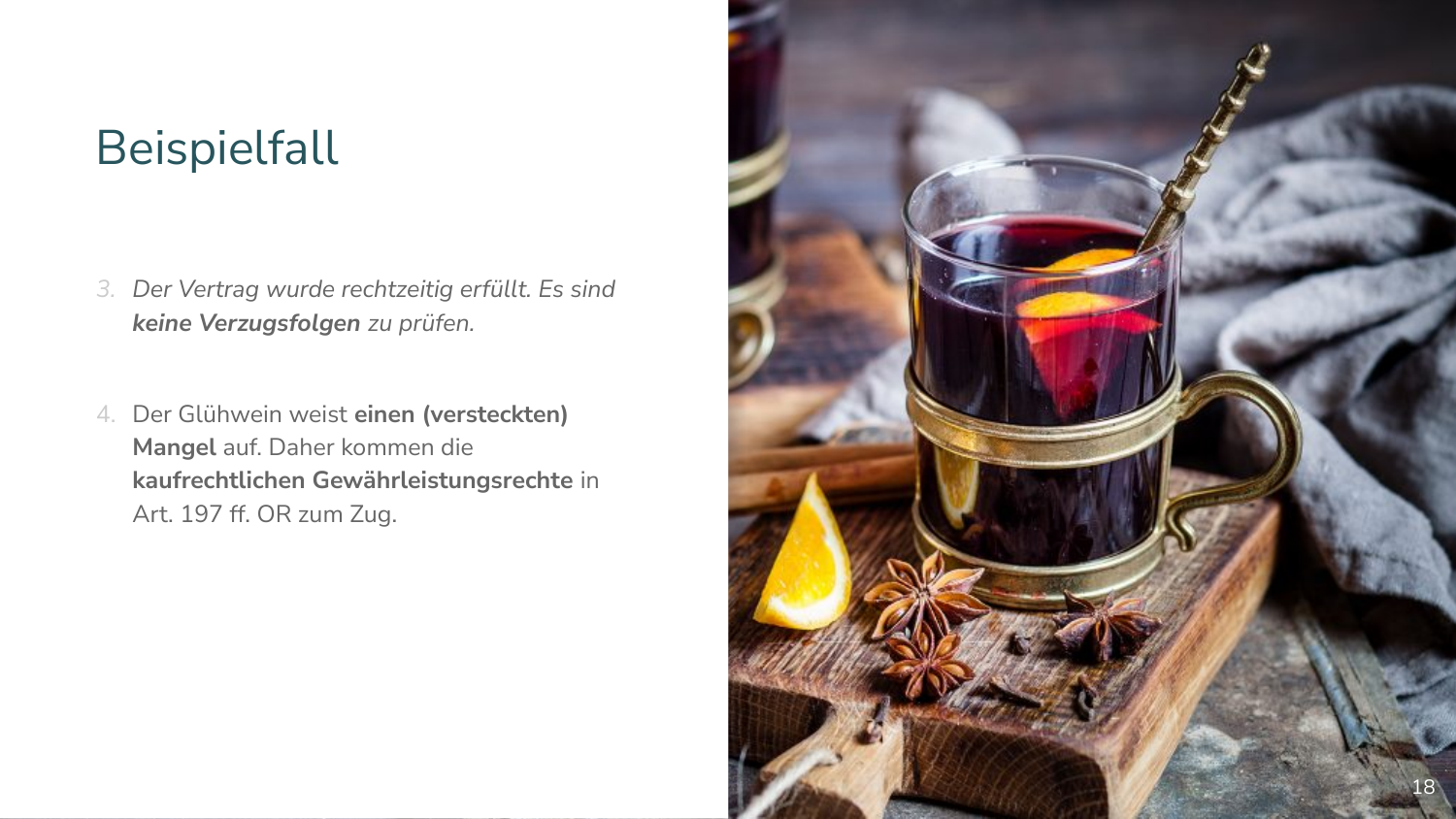

# Beispielfall

Der Vertrag wurde rechtzeitig erfüllt. Es sind keine Verzugsfolgen zu prüfen.

Der Glühwein weist einen (versteckten) Mangel auf. Daher kommen die kaufrechtlichen Gewährleistungsrechte in Art. 197 ff. OR zum Zug.

18